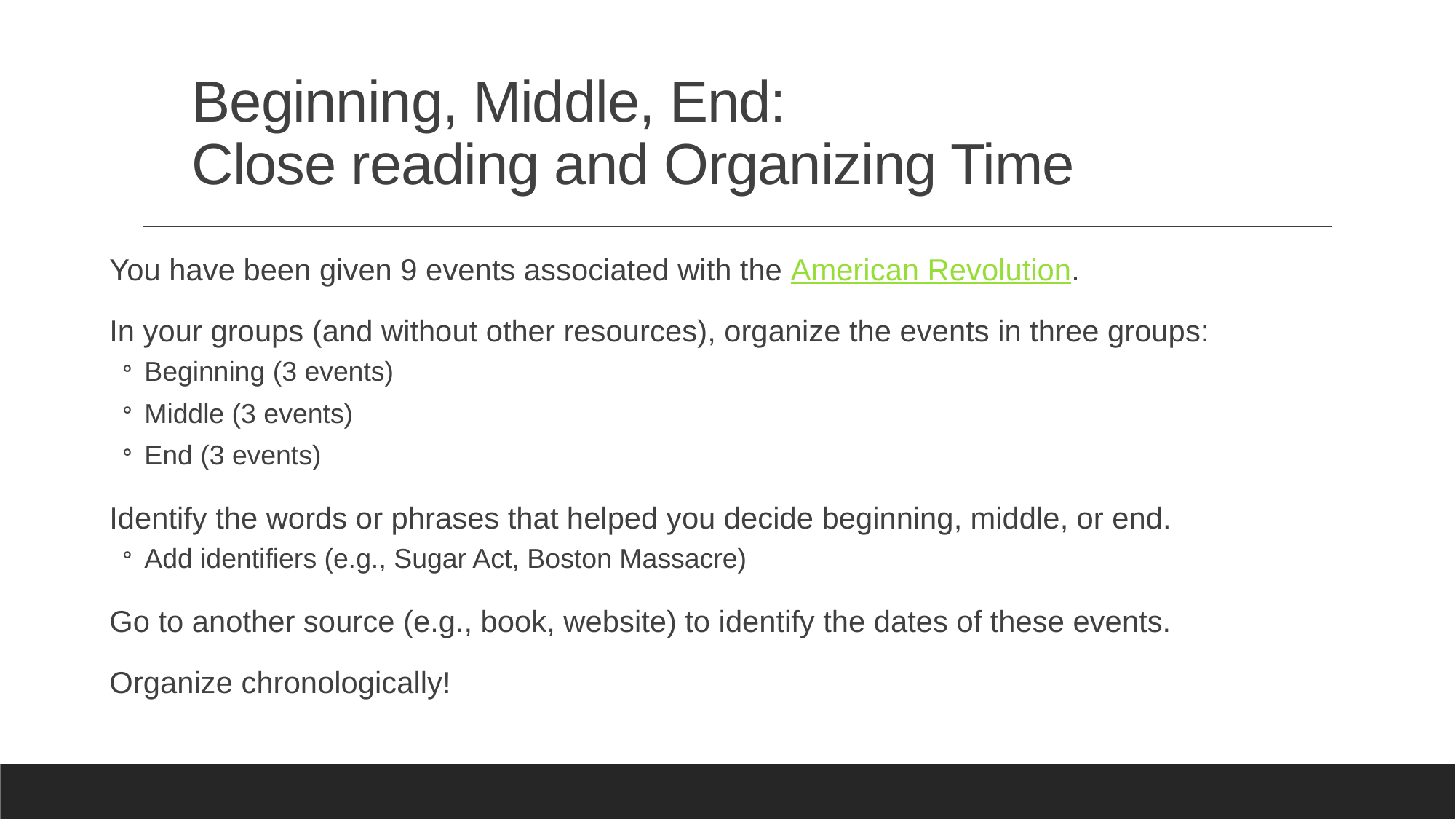

# Beginning, Middle, End: Close reading and Organizing Time
You have been given 9 events associated with the American Revolution.
In your groups (and without other resources), organize the events in three groups:
Beginning (3 events)
Middle (3 events)
End (3 events)
Identify the words or phrases that helped you decide beginning, middle, or end.
Add identifiers (e.g., Sugar Act, Boston Massacre)
Go to another source (e.g., book, website) to identify the dates of these events.
Organize chronologically!